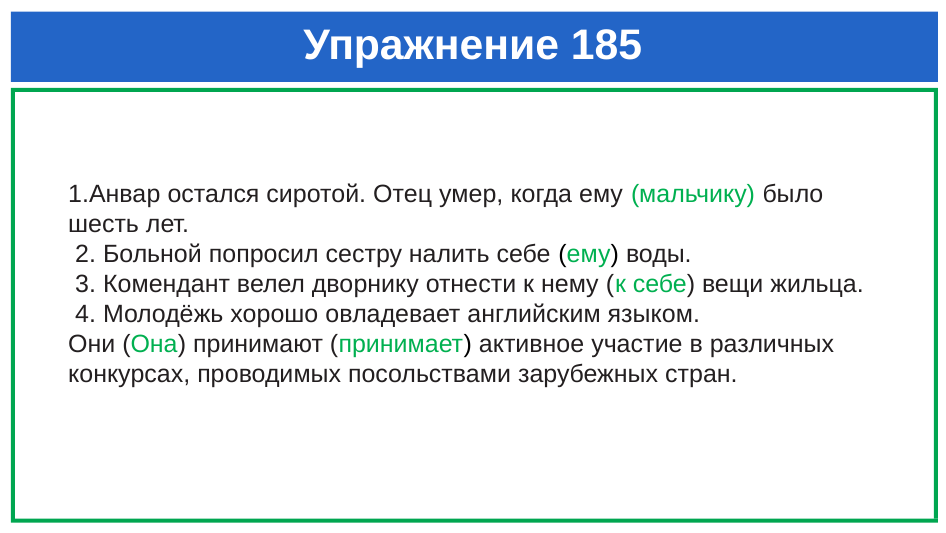

# Упражнение 185
1.Анвар остался сиротой. Отец умер, когда ему (мальчику) было шесть лет.
 2. Больной попросил сестру налить себе (ему) воды.
 3. Комендант велел дворнику отнести к нему (к себе) вещи жильца.
 4. Молодёжь хорошо овладевает английским языком.
Они (Она) принимают (принимает) активное участие в различных конкурсах, проводимых посольствами зарубежных стран.